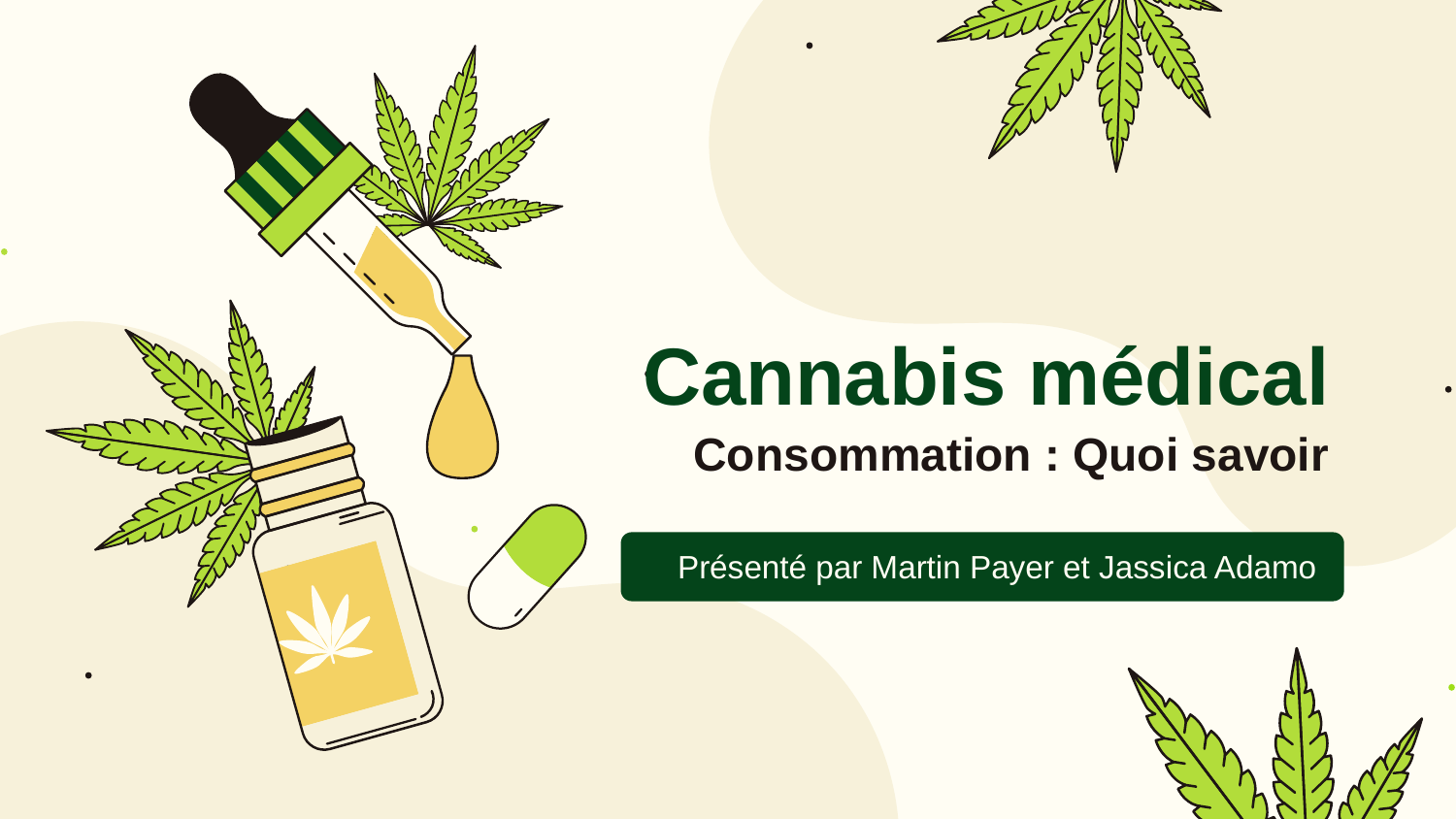

# Cannabis médical

Consommation : Quoi savoir

Présenté par Martin Payer et Jassica Adamo